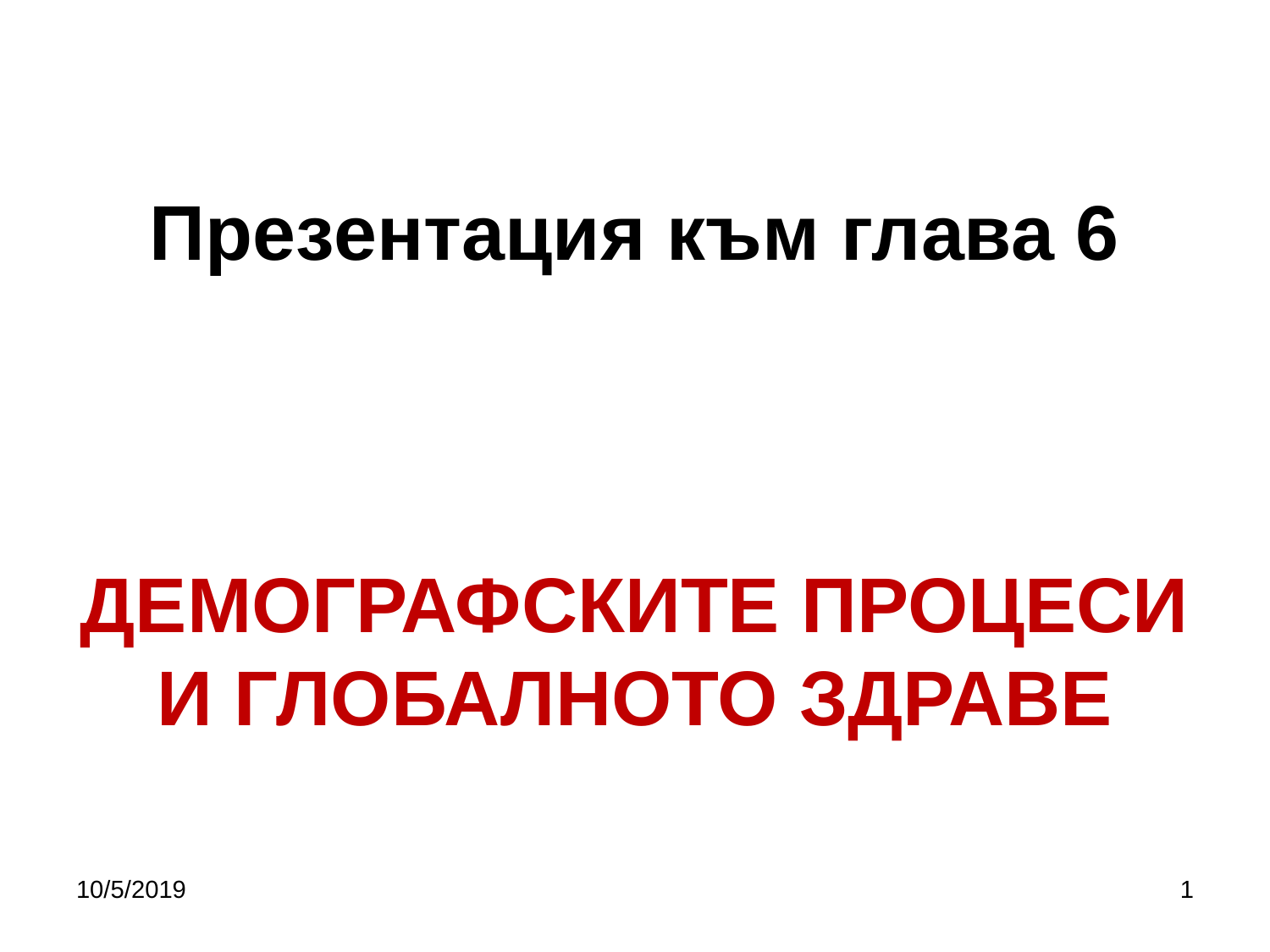

# Презентация към глава 6 ДЕМОГРАФСКИТЕ ПРОЦЕСИ И ГЛОБАЛНОТО ЗДРАВЕ
10/5/2019
1